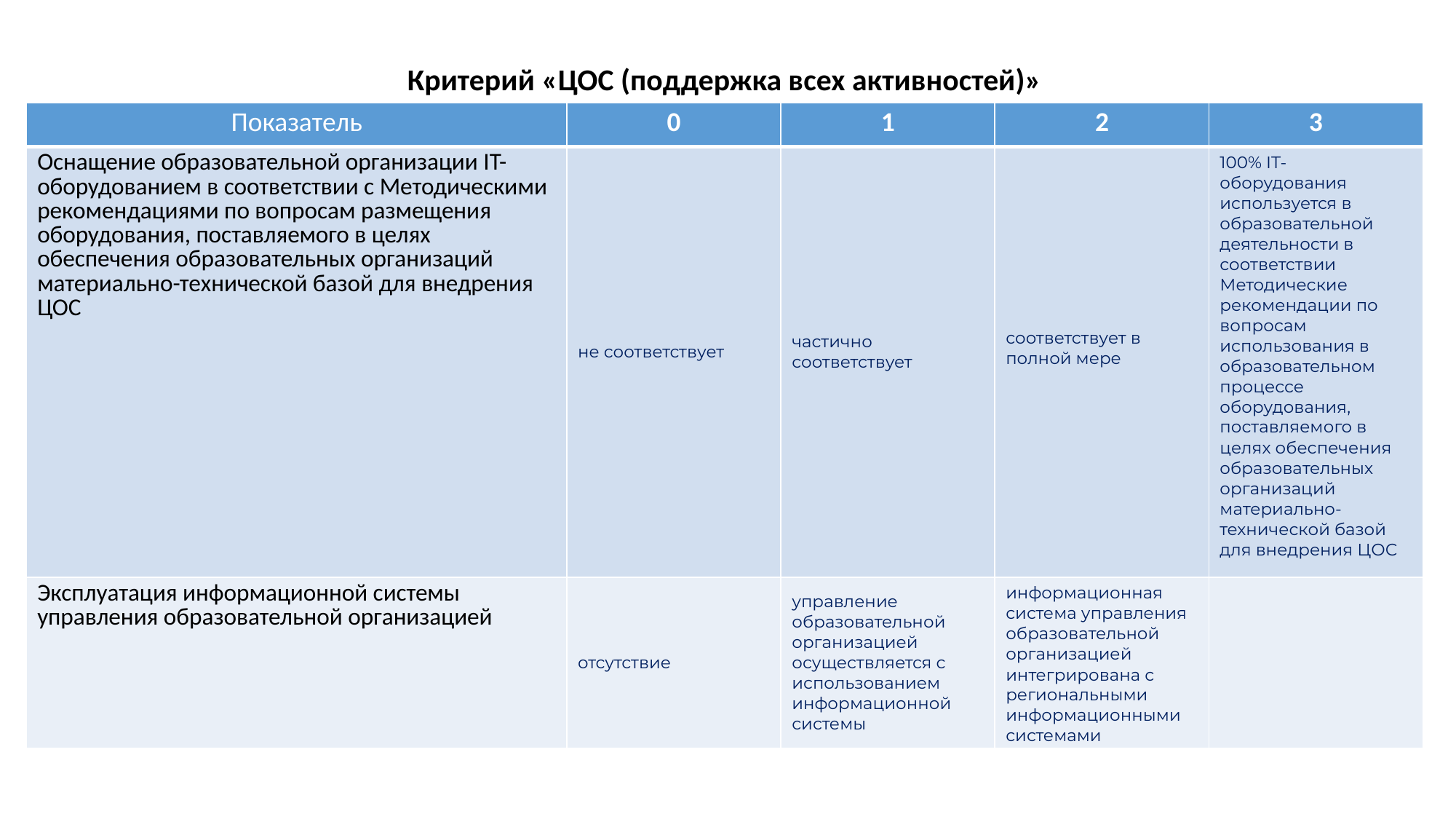

Критерий «ЦОС (поддержка всех активностей)»
| Показатель | 0 | 1 | 2 | 3 |
| --- | --- | --- | --- | --- |
| Оснащение образовательной организации IT-оборудованием в соответствии с Методическими рекомендациями по вопросам размещения оборудования, поставляемого в целях обеспечения образовательных организаций материально-технической базой для внедрения ЦОС | не соответствует | частично соответствует | соответствует в полной мере | 100% IT-оборудования используется в образовательной деятельности в соответствии Методические рекомендации по вопросам использования в образовательном процессе оборудования, поставляемого в целях обеспечения образовательных организаций материально-технической базой для внедрения ЦОС |
| Эксплуатация информационной системы управления образовательной организацией | отсутствие | управление образовательной организацией осуществляется с использованием информационной системы | информационная система управления образовательной организацией интегрирована с региональными информационными системами |  |